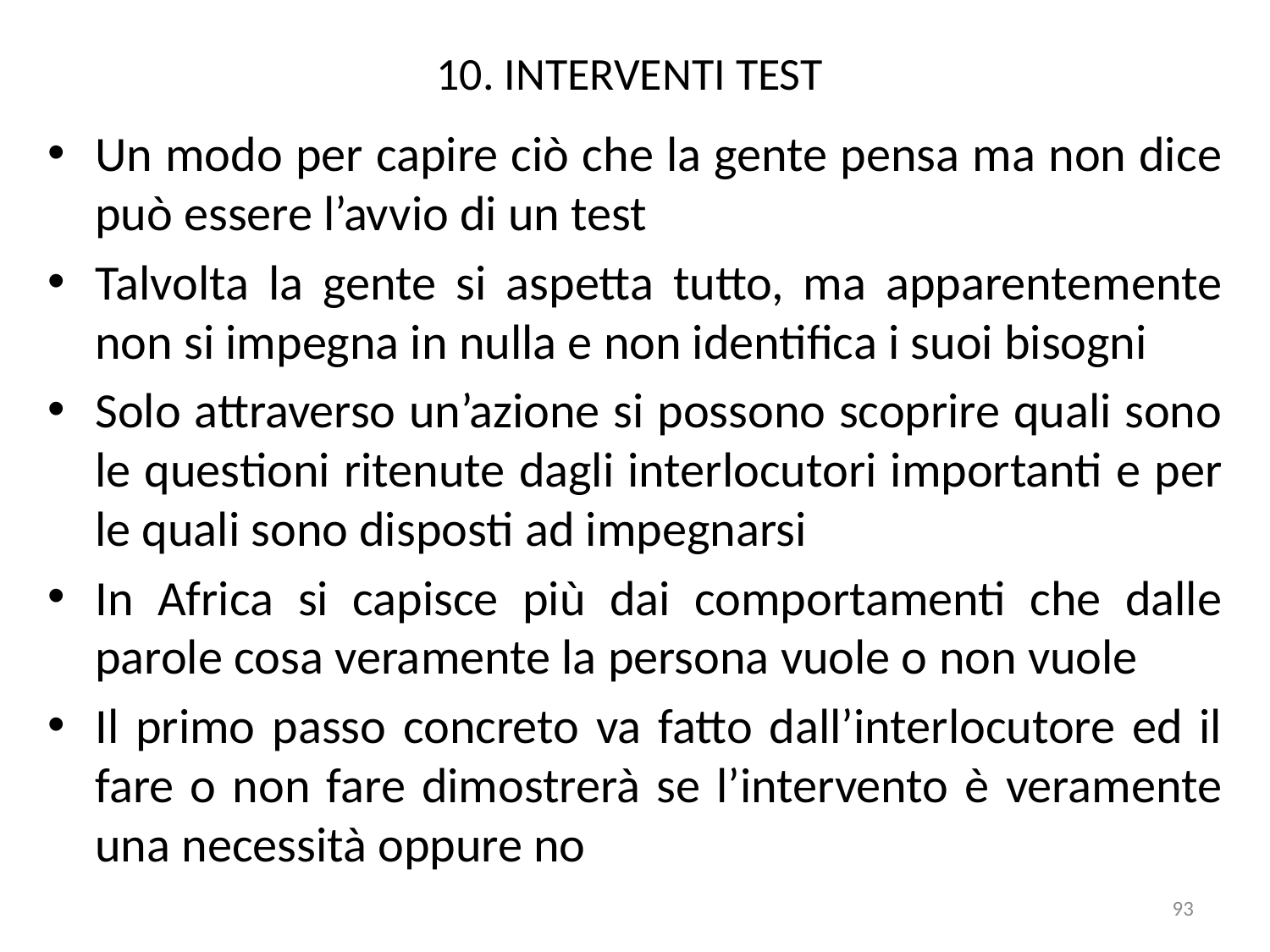

# 10. INTERVENTI TEST
Un modo per capire ciò che la gente pensa ma non dice può essere l’avvio di un test
Talvolta la gente si aspetta tutto, ma apparentemente non si impegna in nulla e non identifica i suoi bisogni
Solo attraverso un’azione si possono scoprire quali sono le questioni ritenute dagli interlocutori importanti e per le quali sono disposti ad impegnarsi
In Africa si capisce più dai comportamenti che dalle parole cosa veramente la persona vuole o non vuole
Il primo passo concreto va fatto dall’interlocutore ed il fare o non fare dimostrerà se l’intervento è veramente una necessità oppure no
93